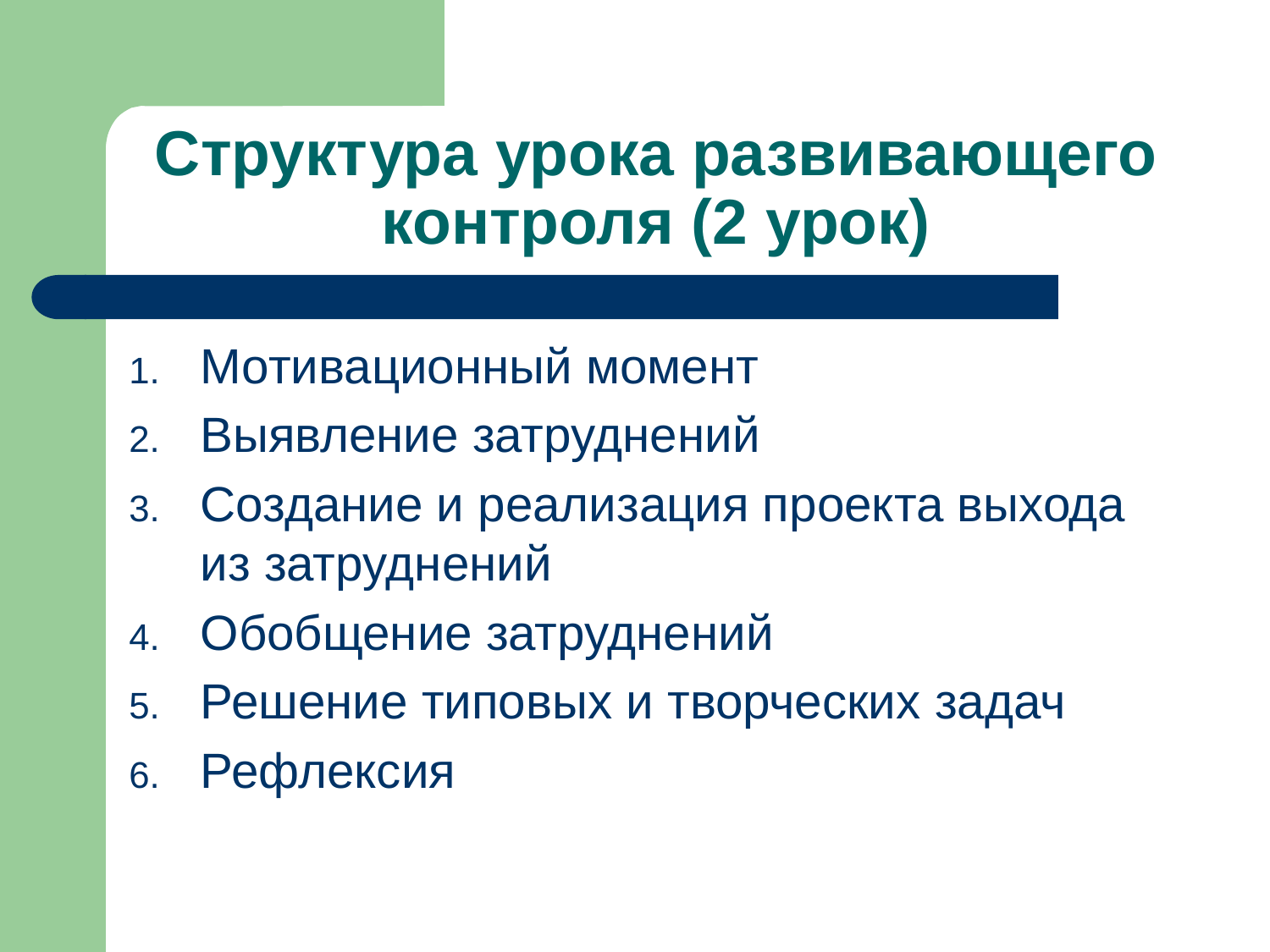

# Структура урока развивающего контроля (2 урок)
Мотивационный момент
Выявление затруднений
Создание и реализация проекта выхода из затруднений
Обобщение затруднений
Решение типовых и творческих задач
Рефлексия